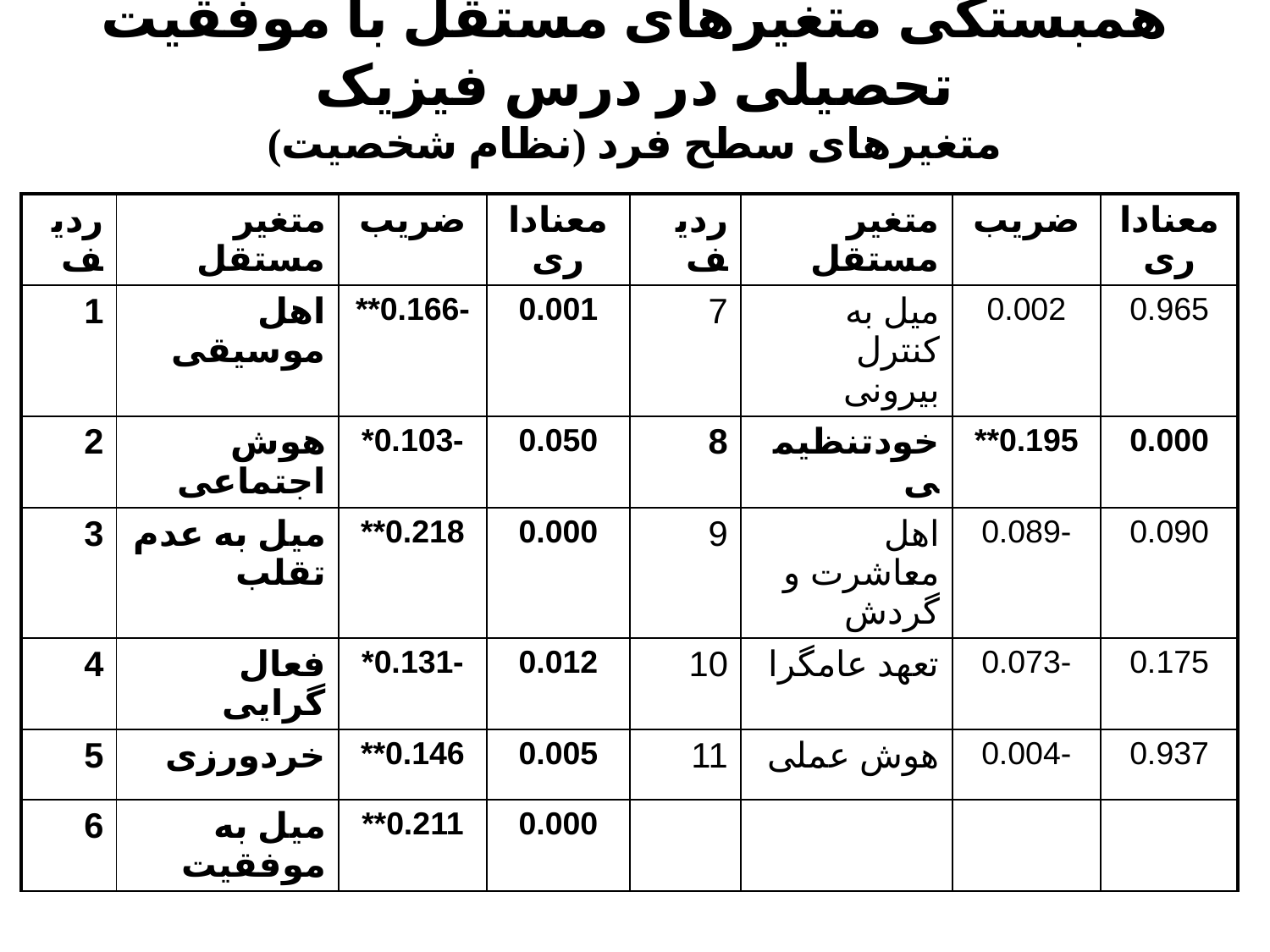

همبستگی متغیرهای مستقل با موفقیت تحصیلی در درس فیزیک
متغیرهای سطح فرد (نظام شخصیت)
| ردیف | متغیر مستقل | ضریب | معناداری | ردیف | متغیر مستقل | ضریب | معناداری |
| --- | --- | --- | --- | --- | --- | --- | --- |
| 1 | اهل موسیقی | -0.166\*\* | 0.001 | 7 | میل به کنترل بیرونی | 0.002 | 0.965 |
| 2 | هوش اجتماعی | -0.103\* | 0.050 | 8 | خودتنظیمی | 0.195\*\* | 0.000 |
| 3 | میل به عدم تقلب | 0.218\*\* | 0.000 | 9 | اهل معاشرت و گردش | -0.089 | 0.090 |
| 4 | فعال گرایی | -0.131\* | 0.012 | 10 | تعهد عامگرا | -0.073 | 0.175 |
| 5 | خردورزی | 0.146\*\* | 0.005 | 11 | هوش عملی | -0.004 | 0.937 |
| 6 | میل به موفقیت | 0.211\*\* | 0.000 |  |  |  |  |